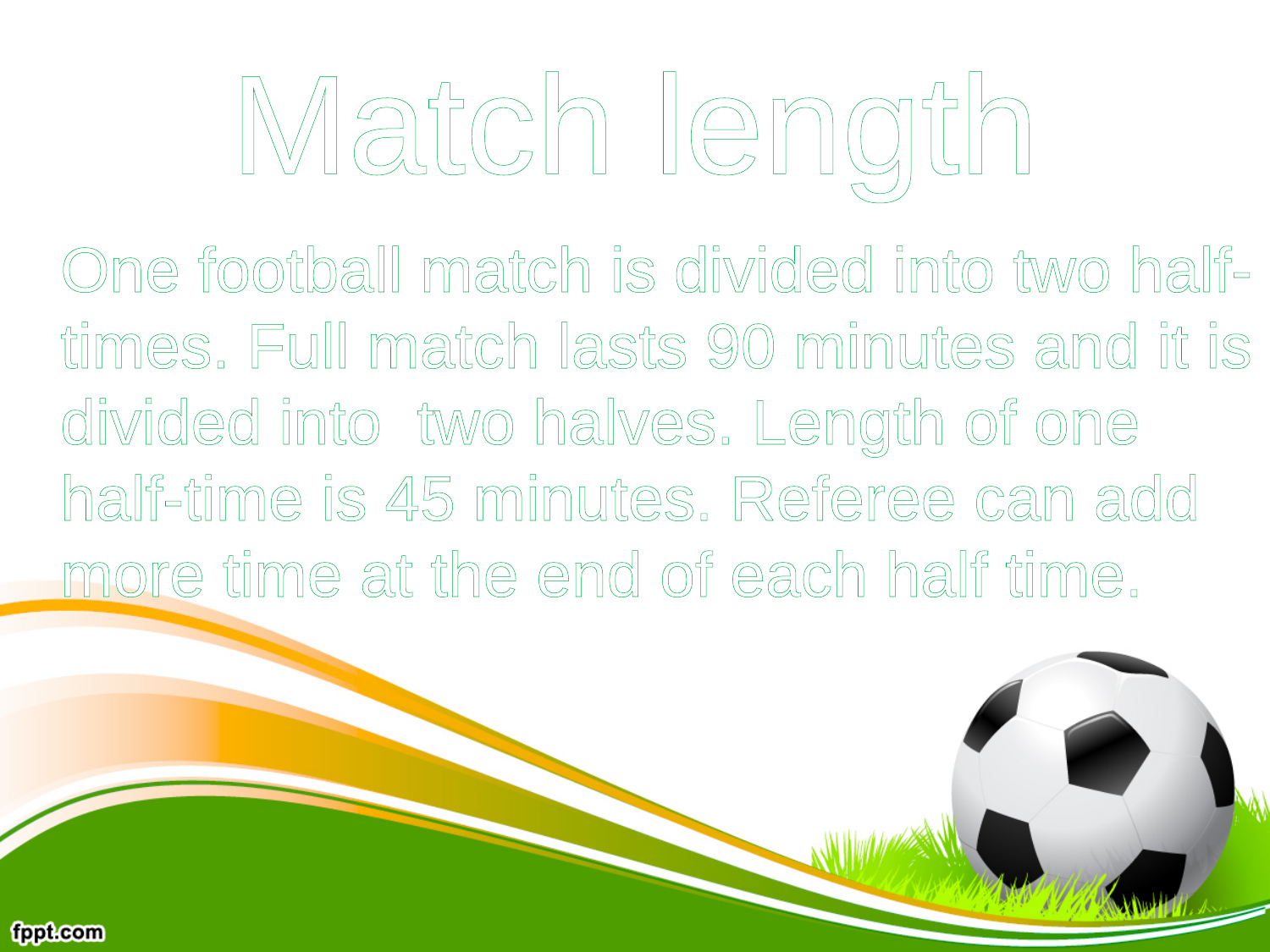

# Match length
One football match is divided into two half-times. Full match lasts 90 minutes and it is divided into  two halves. Length of one half-time is 45 minutes. Referee can add more time at the end of each half time.